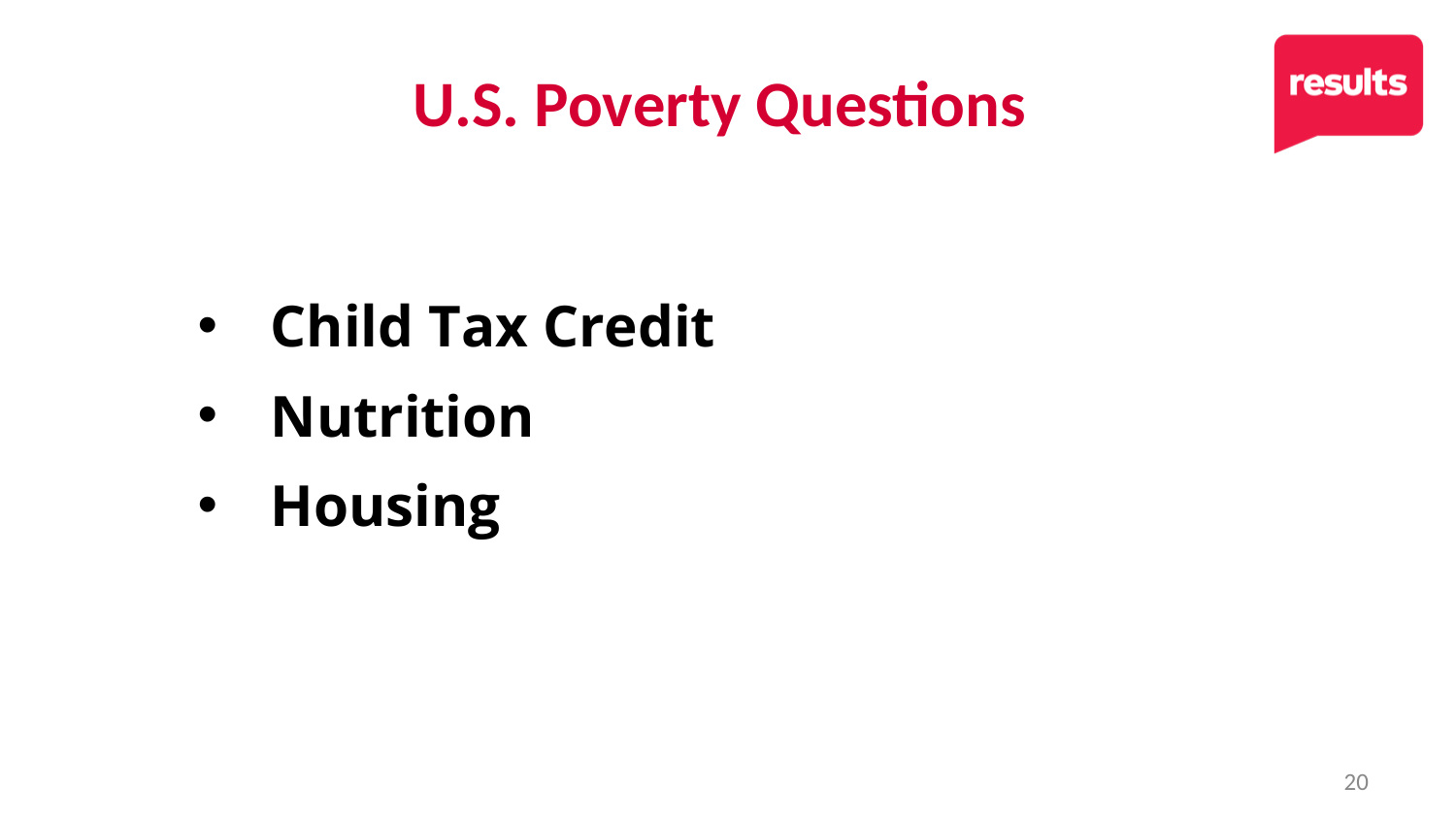

# U.S. Poverty Questions
Child Tax Credit
Nutrition
Housing
20